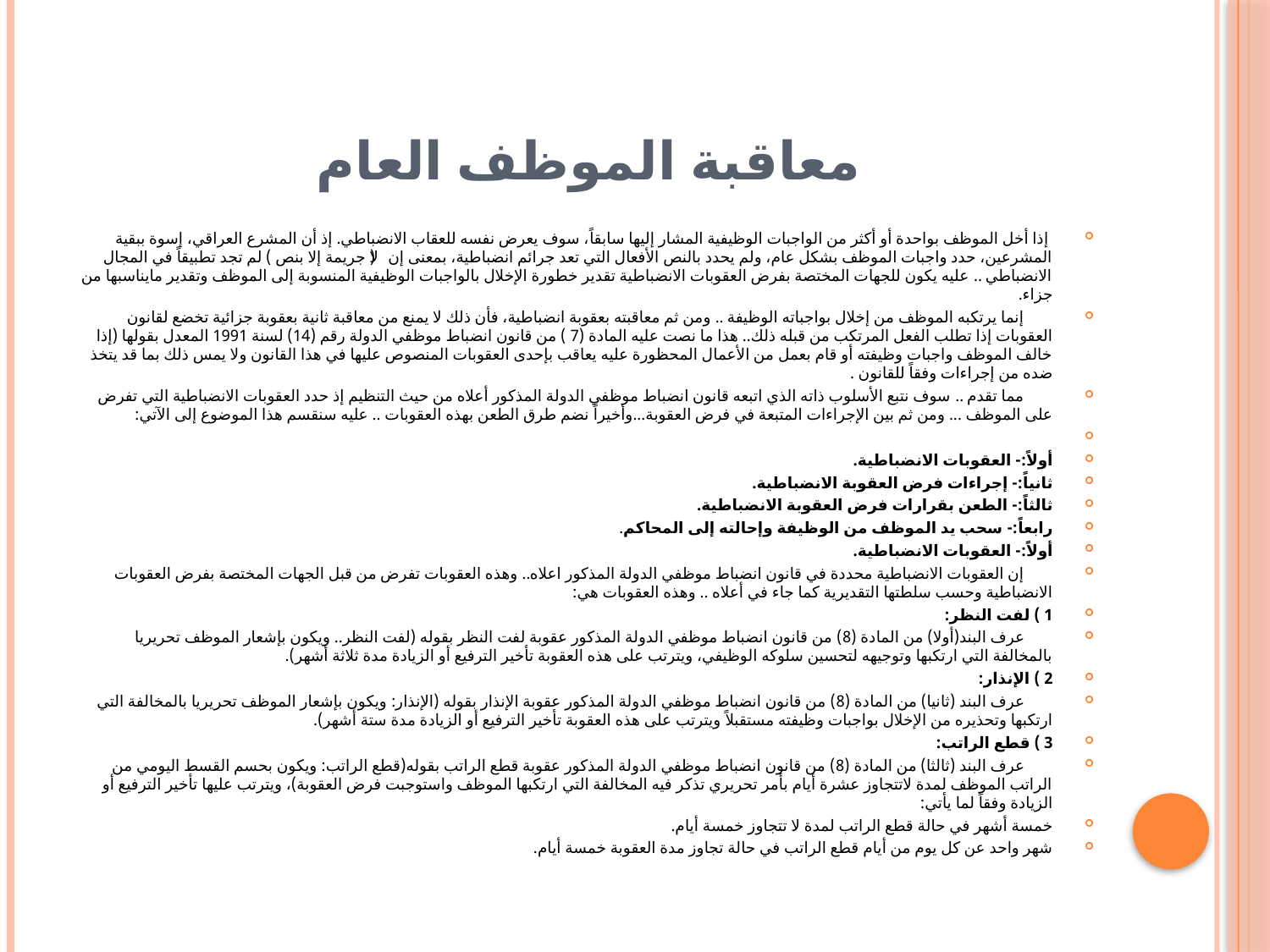

# معاقبة الموظف العام
 إذا أخل الموظف بواحدة أو أكثر من الواجبات الوظيفية المشار إليها سابقاً، سوف يعرض نفسه للعقاب الانضباطي. إذ أن المشرع العراقي، إسوة ببقية المشرعين، حدد واجبات الموظف بشكل عام، ولم يحدد بالنص الأفعال التي تعد جرائم انضباطية، بمعنى إن (لا جريمة إلا بنص ) لم تجد تطبيقاً في المجال الانضباطي .. عليه يكون للجهات المختصة بفرض العقوبات الانضباطية تقدير خطورة الإخلال بالواجبات الوظيفية المنسوبة إلى الموظف وتقدير مايناسبها من جزاء.
       إنما يرتكبه الموظف من إخلال بواجباته الوظيفة .. ومن ثم معاقبته بعقوبة انضباطية، فأن ذلك لا يمنع من معاقبة ثانية بعقوبة جزائية تخضع لقانون العقوبات إذا تطلب الفعل المرتكب من قبله ذلك.. هذا ما نصت عليه المادة (7 ) من قانون انضباط موظفي الدولة رقم (14) لسنة 1991 المعدل بقولها (إذا خالف الموظف واجبات وظيفته أو قام بعمل من الأعمال المحظورة عليه يعاقب بإحدى العقوبات المنصوص عليها في هذا القانون ولا يمس ذلك بما قد يتخذ ضده من إجراءات وفقاً للقانون .
       مما تقدم .. سوف نتبع الأسلوب ذاته الذي اتبعه قانون انضباط موظفي الدولة المذكور أعلاه من حيث التنظيم إذ حدد العقوبات الانضباطية التي تفرض على الموظف ... ومن ثم بين الإجراءات المتبعة في فرض العقوبة...وأخيراً نضم طرق الطعن بهذه العقوبات .. عليه سنقسم هذا الموضوع إلى الآتي:

أولاً:- العقوبات الانضباطية.
ثانياً:- إجراءات فرض العقوبة الانضباطية.
ثالثاً:- الطعن بقرارات فرض العقوبة الانضباطية.
رابعاً:- سحب يد الموظف من الوظيفة وإحالته إلى المحاكم.
أولاً:- العقوبات الانضباطية.
       إن العقوبات الانضباطية محددة في قانون انضباط موظفي الدولة المذكور اعلاه.. وهذه العقوبات تفرض من قبل الجهات المختصة بفرض العقوبات الانضباطية وحسب سلطتها التقديرية كما جاء في أعلاه .. وهذه العقوبات هي:
1 ) لفت النظر:
       عرف البند(أولا) من المادة (8) من قانون انضباط موظفي الدولة المذكور عقوبة لفت النظر بقوله (لفت النظر.. ويكون بإشعار الموظف تحريريا بالمخالفة التي ارتكبها وتوجيهه لتحسين سلوكه الوظيفي، ويترتب على هذه العقوبة تأخير الترفيع أو الزيادة مدة ثلاثة أشهر).
2 ) الإنذار:
       عرف البند (ثانيا) من المادة (8) من قانون انضباط موظفي الدولة المذكور عقوبة الإنذار بقوله (الإنذار: ويكون بإشعار الموظف تحريريا بالمخالفة التي ارتكبها وتحذيره من الإخلال بواجبات وظيفته مستقبلاً ويترتب على هذه العقوبة تأخير الترفيع أو الزيادة مدة ستة أشهر).
3 ) قطع الراتب:
       عرف البند (ثالثا) من المادة (8) من قانون انضباط موظفي الدولة المذكور عقوبة قطع الراتب بقوله(قطع الراتب: ويكون بحسم القسط اليومي من الراتب الموظف لمدة لاتتجاوز عشرة أيام بأمر تحريري تذكر فيه المخالفة التي ارتكبها الموظف واستوجبت فرض العقوبة)، ويترتب عليها تأخير الترفيع أو الزيادة وفقاً لما يأتي:
خمسة أشهر في حالة قطع الراتب لمدة لا تتجاوز خمسة أيام.
شهر واحد عن كل يوم من أيام قطع الراتب في حالة تجاوز مدة العقوبة خمسة أيام.